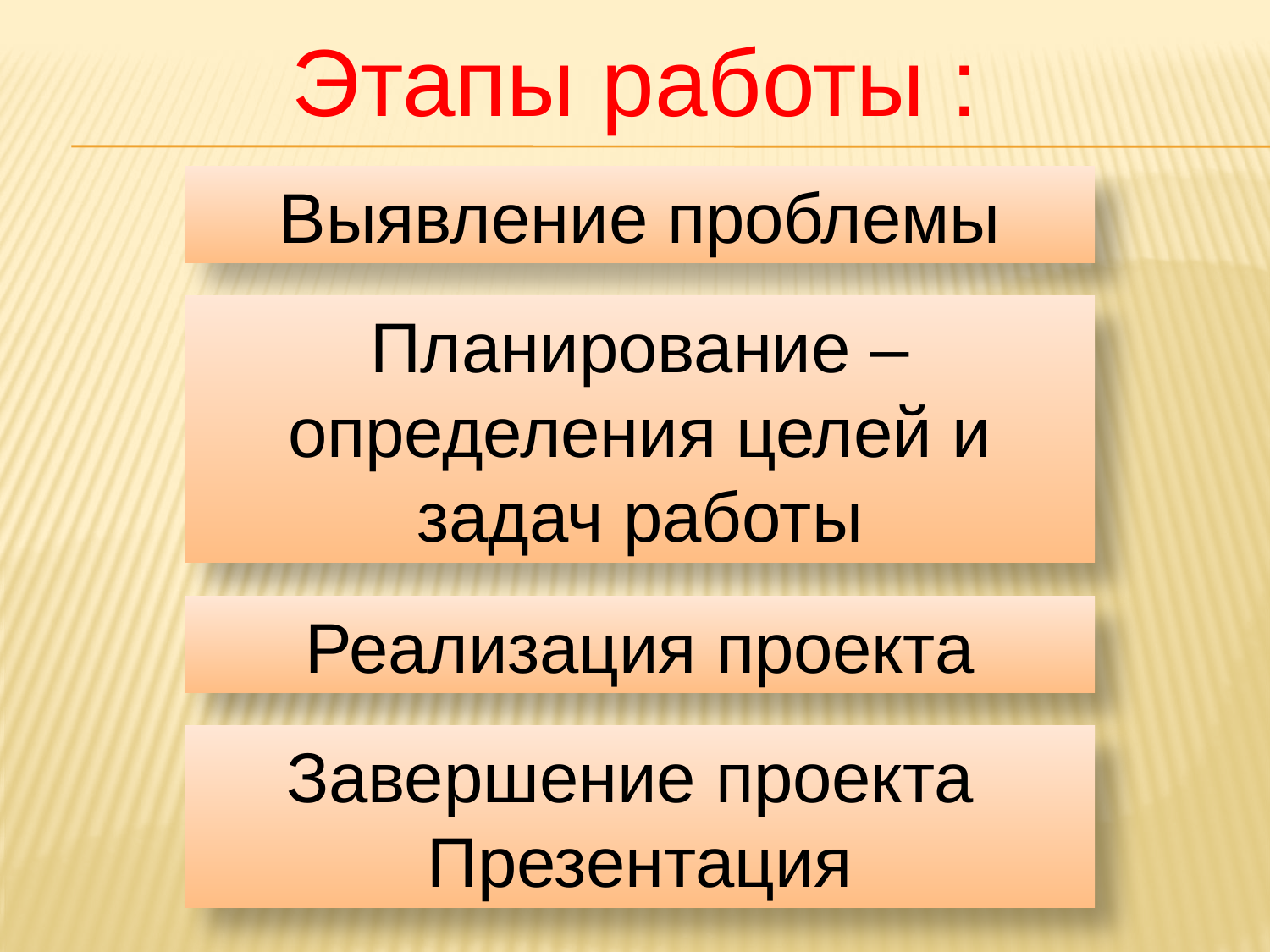

# Этапы работы :
Выявление проблемы
Планирование – определения целей и задач работы
Реализация проекта
Завершение проекта
Презентация